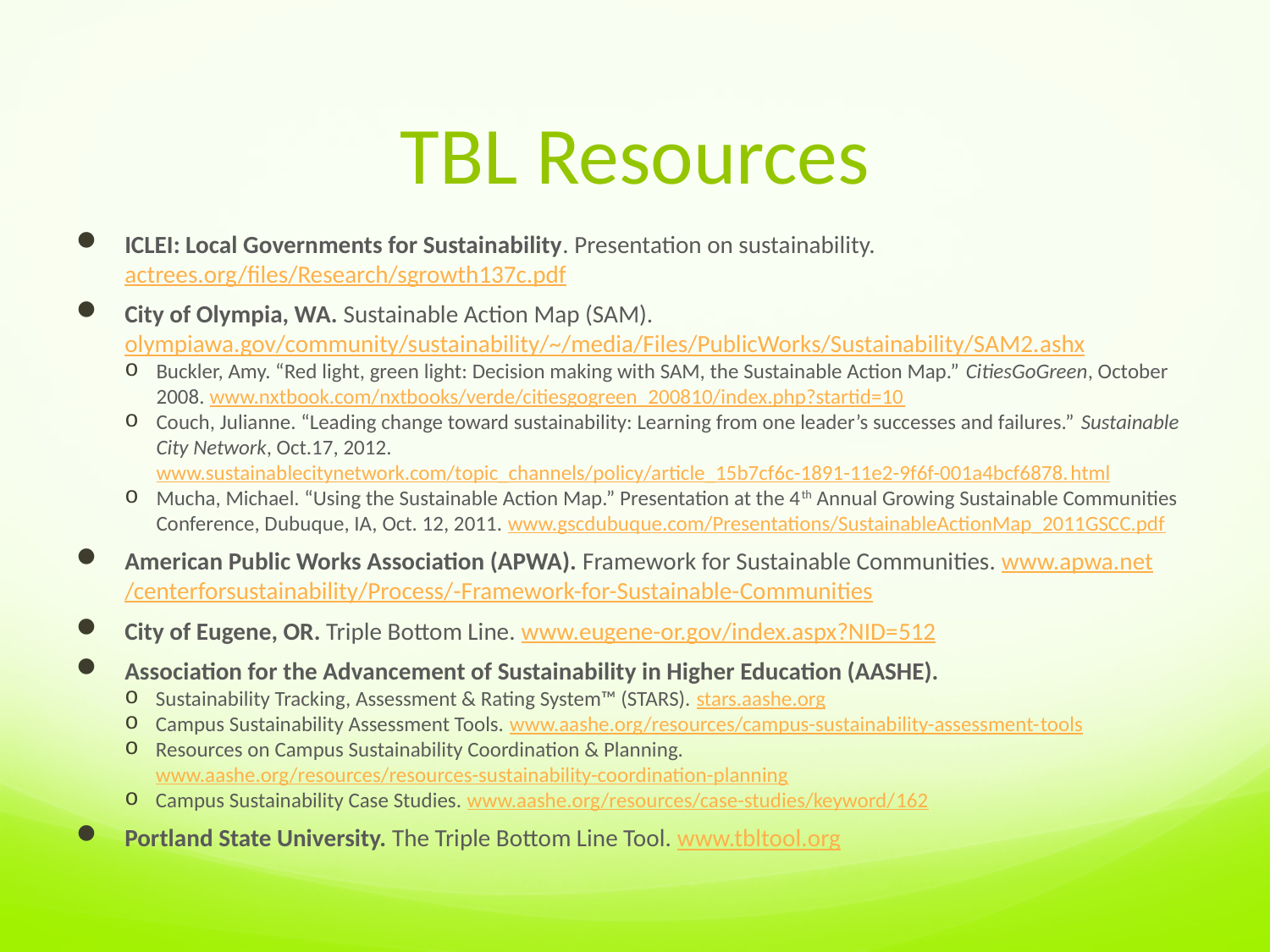

# TBL Resources
ICLEI: Local Governments for Sustainability. Presentation on sustainability. actrees.org/files/Research/sgrowth137c.pdf
City of Olympia, WA. Sustainable Action Map (SAM). olympiawa.gov/community/sustainability/~/media/Files/PublicWorks/Sustainability/SAM2.ashx
Buckler, Amy. “Red light, green light: Decision making with SAM, the Sustainable Action Map.” CitiesGoGreen, October 2008. www.nxtbook.com/nxtbooks/verde/citiesgogreen_200810/index.php?startid=10
Couch, Julianne. “Leading change toward sustainability: Learning from one leader’s successes and failures.” Sustainable City Network, Oct.17, 2012. www.sustainablecitynetwork.com/topic_channels/policy/article_15b7cf6c-1891-11e2-9f6f-001a4bcf6878.html
Mucha, Michael. “Using the Sustainable Action Map.” Presentation at the 4th Annual Growing Sustainable Communities Conference, Dubuque, IA, Oct. 12, 2011. www.gscdubuque.com/Presentations/SustainableActionMap_2011GSCC.pdf
American Public Works Association (APWA). Framework for Sustainable Communities. www.apwa.net/centerforsustainability/Process/-Framework-for-Sustainable-Communities
City of Eugene, OR. Triple Bottom Line. www.eugene-or.gov/index.aspx?NID=512
Association for the Advancement of Sustainability in Higher Education (AASHE).
Sustainability Tracking, Assessment & Rating System™ (STARS). stars.aashe.org
Campus Sustainability Assessment Tools. www.aashe.org/resources/campus-sustainability-assessment-tools
Resources on Campus Sustainability Coordination & Planning. www.aashe.org/resources/resources-sustainability-coordination-planning
Campus Sustainability Case Studies. www.aashe.org/resources/case-studies/keyword/162
Portland State University. The Triple Bottom Line Tool. www.tbltool.org